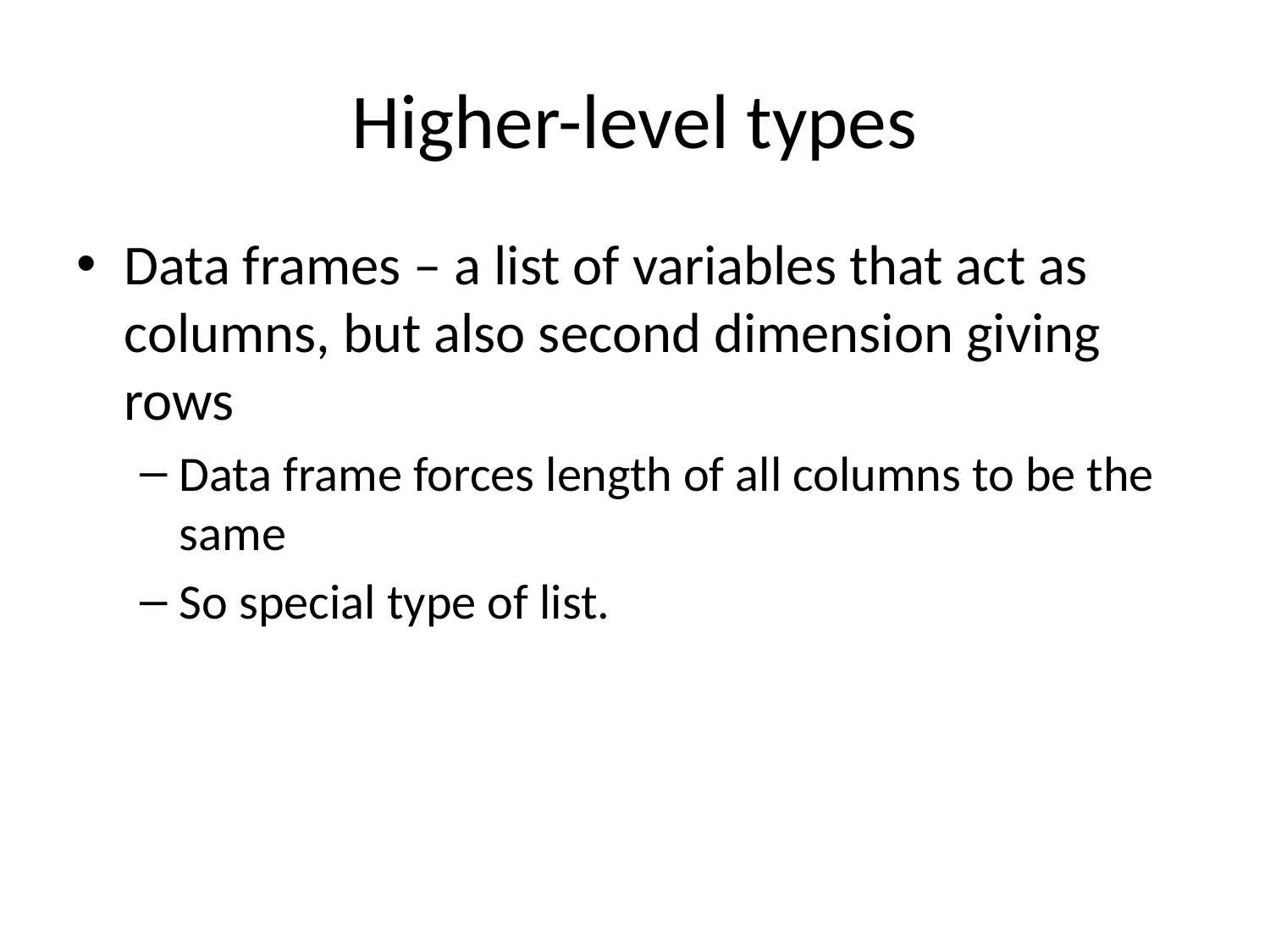

# Higher-level types
Data frames – a list of variables that act as columns, but also second dimension giving rows
Data frame forces length of all columns to be the same
So special type of list.